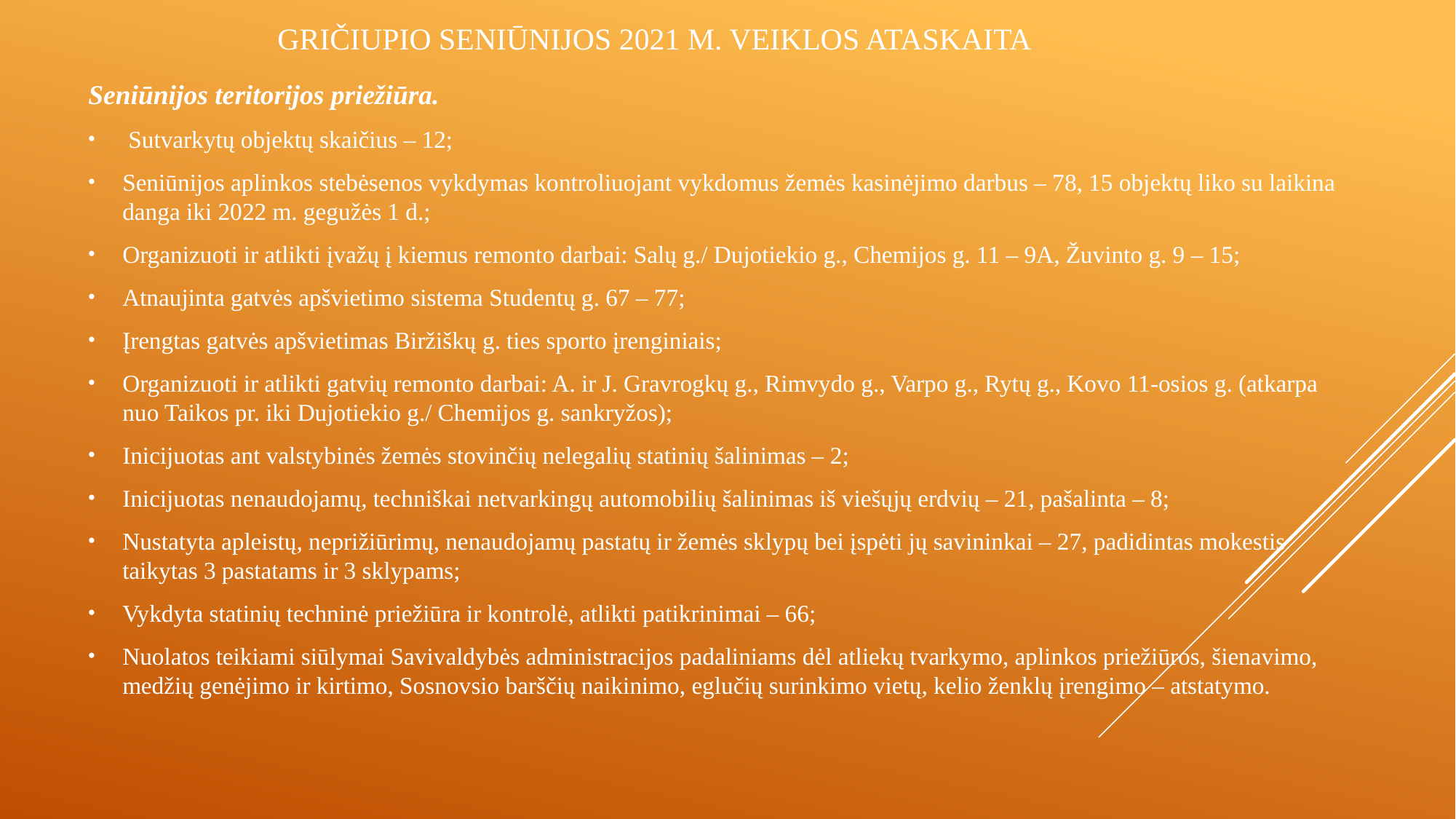

# GRIČIUPIO SENIŪNIJOS 2021 M. VEIKLOS ATASKAITA
Seniūnijos teritorijos priežiūra.
 Sutvarkytų objektų skaičius – 12;
Seniūnijos aplinkos stebėsenos vykdymas kontroliuojant vykdomus žemės kasinėjimo darbus – 78, 15 objektų liko su laikina danga iki 2022 m. gegužės 1 d.;
Organizuoti ir atlikti įvažų į kiemus remonto darbai: Salų g./ Dujotiekio g., Chemijos g. 11 – 9A, Žuvinto g. 9 – 15;
Atnaujinta gatvės apšvietimo sistema Studentų g. 67 – 77;
Įrengtas gatvės apšvietimas Biržiškų g. ties sporto įrenginiais;
Organizuoti ir atlikti gatvių remonto darbai: A. ir J. Gravrogkų g., Rimvydo g., Varpo g., Rytų g., Kovo 11-osios g. (atkarpa nuo Taikos pr. iki Dujotiekio g./ Chemijos g. sankryžos);
Inicijuotas ant valstybinės žemės stovinčių nelegalių statinių šalinimas – 2;
Inicijuotas nenaudojamų, techniškai netvarkingų automobilių šalinimas iš viešųjų erdvių – 21, pašalinta – 8;
Nustatyta apleistų, neprižiūrimų, nenaudojamų pastatų ir žemės sklypų bei įspėti jų savininkai – 27, padidintas mokestis taikytas 3 pastatams ir 3 sklypams;
Vykdyta statinių techninė priežiūra ir kontrolė, atlikti patikrinimai – 66;
Nuolatos teikiami siūlymai Savivaldybės administracijos padaliniams dėl atliekų tvarkymo, aplinkos priežiūros, šienavimo, medžių genėjimo ir kirtimo, Sosnovsio barščių naikinimo, eglučių surinkimo vietų, kelio ženklų įrengimo – atstatymo.